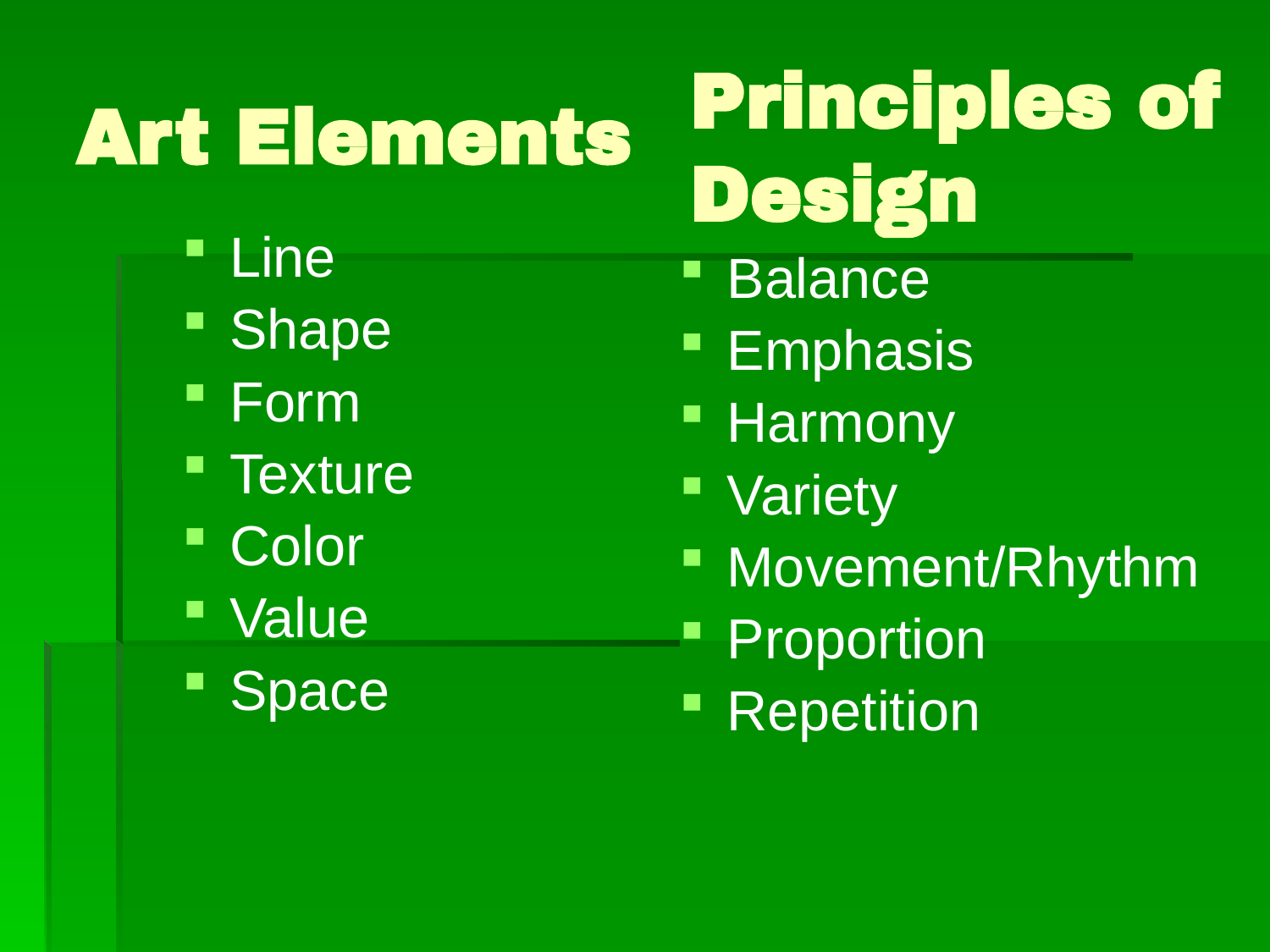

# Art Elements
Principles of Design
Line
Shape
Form
Texture
Color
Value
Space
Balance
Emphasis
Harmony
Variety
Movement/Rhythm
Proportion
Repetition